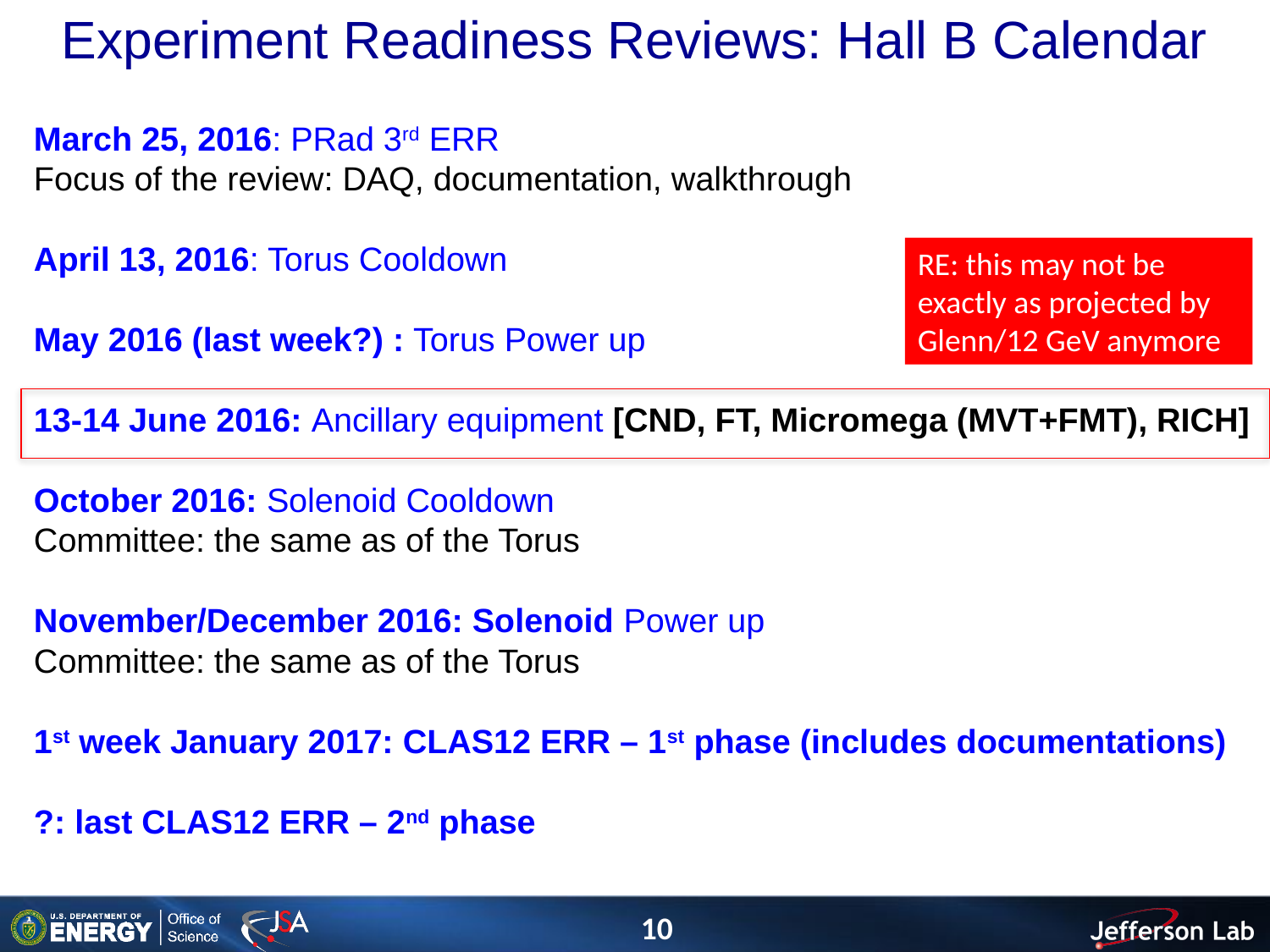

Experiment Readiness Reviews: Hall B Calendar
March 25, 2016: PRad 3rd ERR
Focus of the review: DAQ, documentation, walkthrough

April 13, 2016: Torus Cooldown

May 2016 (last week?) : Torus Power up

13-14 June 2016: Ancillary equipment [CND, FT, Micromega (MVT+FMT), RICH]

October 2016: Solenoid Cooldown
Committee: the same as of the Torus

November/December 2016: Solenoid Power up
Committee: the same as of the Torus

1st week January 2017: CLAS12 ERR – 1st phase (includes documentations)

?: last CLAS12 ERR – 2nd phase

RE: this may not be exactly as projected by Glenn/12 GeV anymore

10